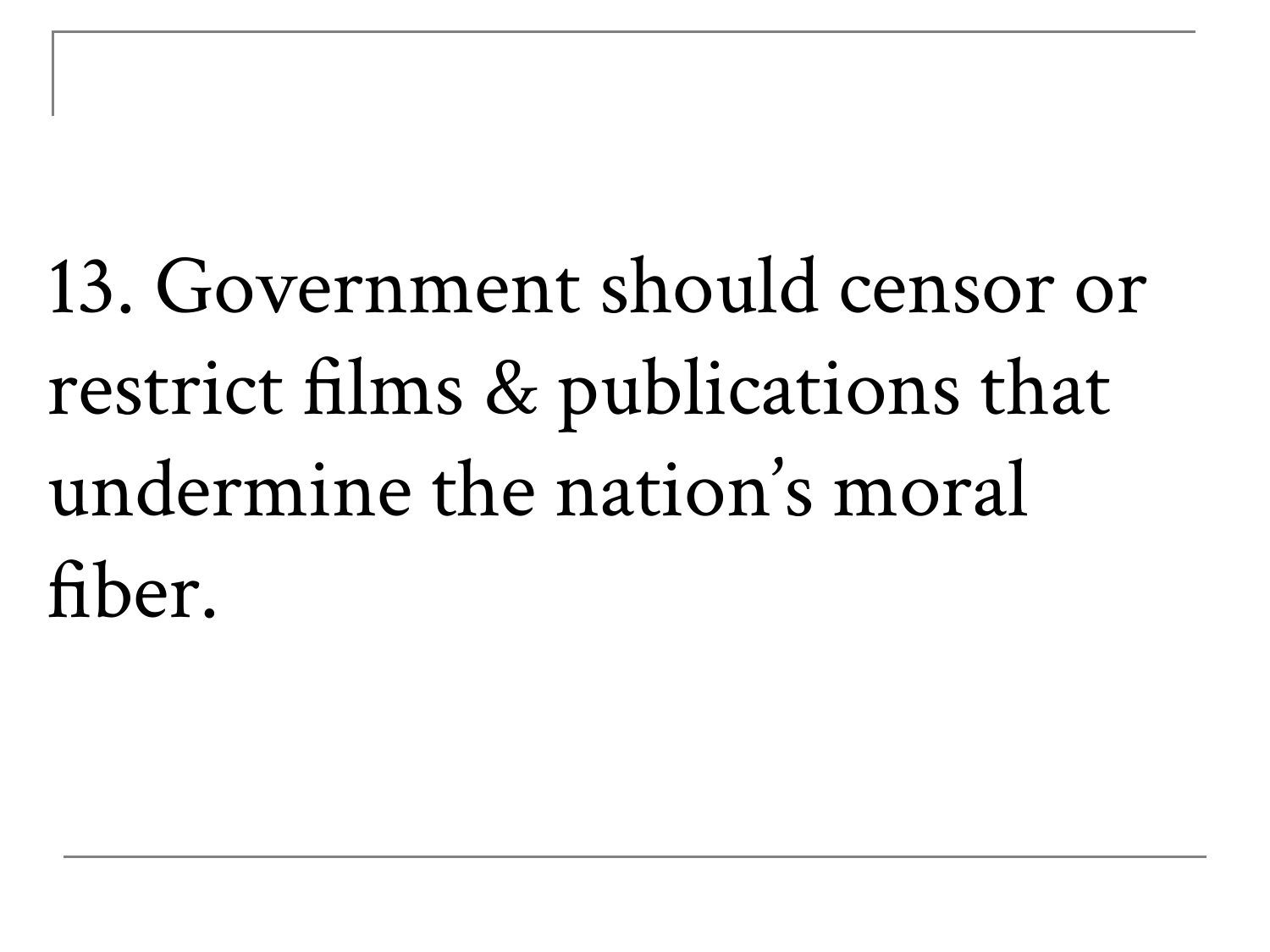

13. Government should censor or restrict films & publications that undermine the nation’s moral fiber.